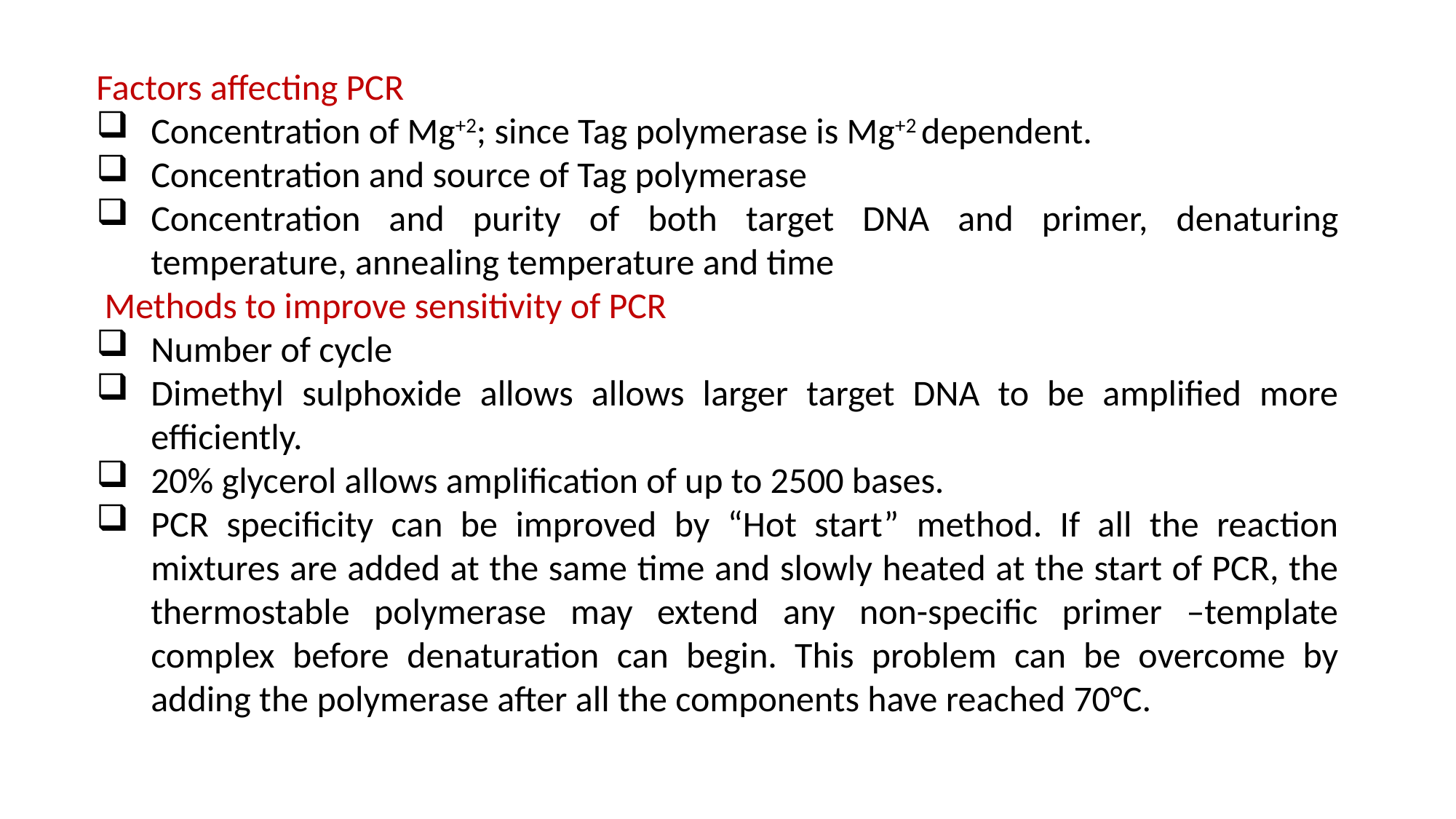

Factors affecting PCR
Concentration of Mg+2; since Tag polymerase is Mg+2 dependent.
Concentration and source of Tag polymerase
Concentration and purity of both target DNA and primer, denaturing temperature, annealing temperature and time
 Methods to improve sensitivity of PCR
Number of cycle
Dimethyl sulphoxide allows allows larger target DNA to be amplified more efficiently.
20% glycerol allows amplification of up to 2500 bases.
PCR specificity can be improved by “Hot start” method. If all the reaction mixtures are added at the same time and slowly heated at the start of PCR, the thermostable polymerase may extend any non-specific primer –template complex before denaturation can begin. This problem can be overcome by adding the polymerase after all the components have reached 70°C.